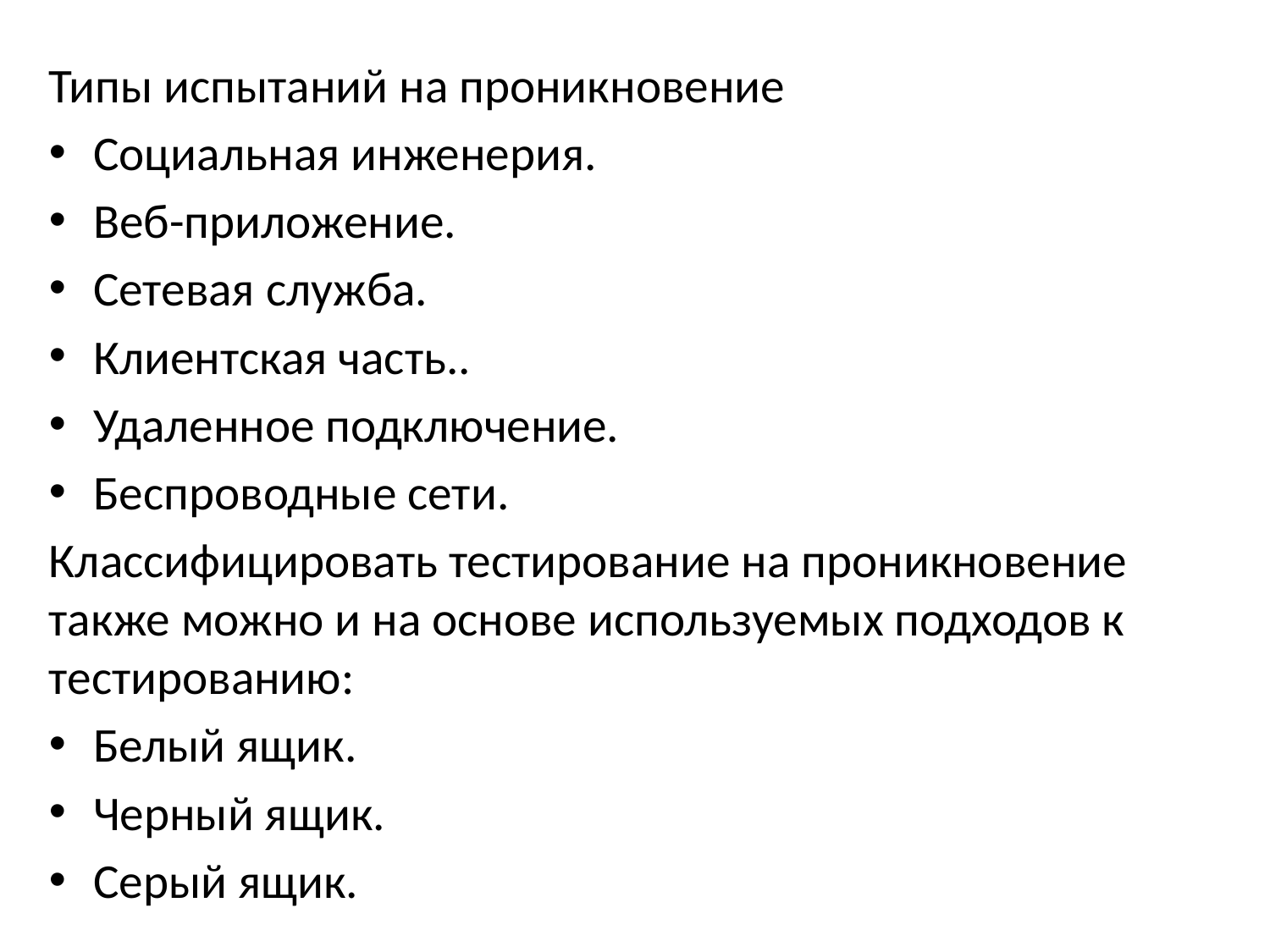

Типы испытаний на проникновение
Социальная инженерия.
Веб-приложение.
Сетевая служба.
Клиентская часть..
Удаленное подключение.
Беспроводные сети.
Классифицировать тестирование на проникновение также можно и на основе используемых подходов к тестированию:
Белый ящик.
Черный ящик.
Серый ящик.